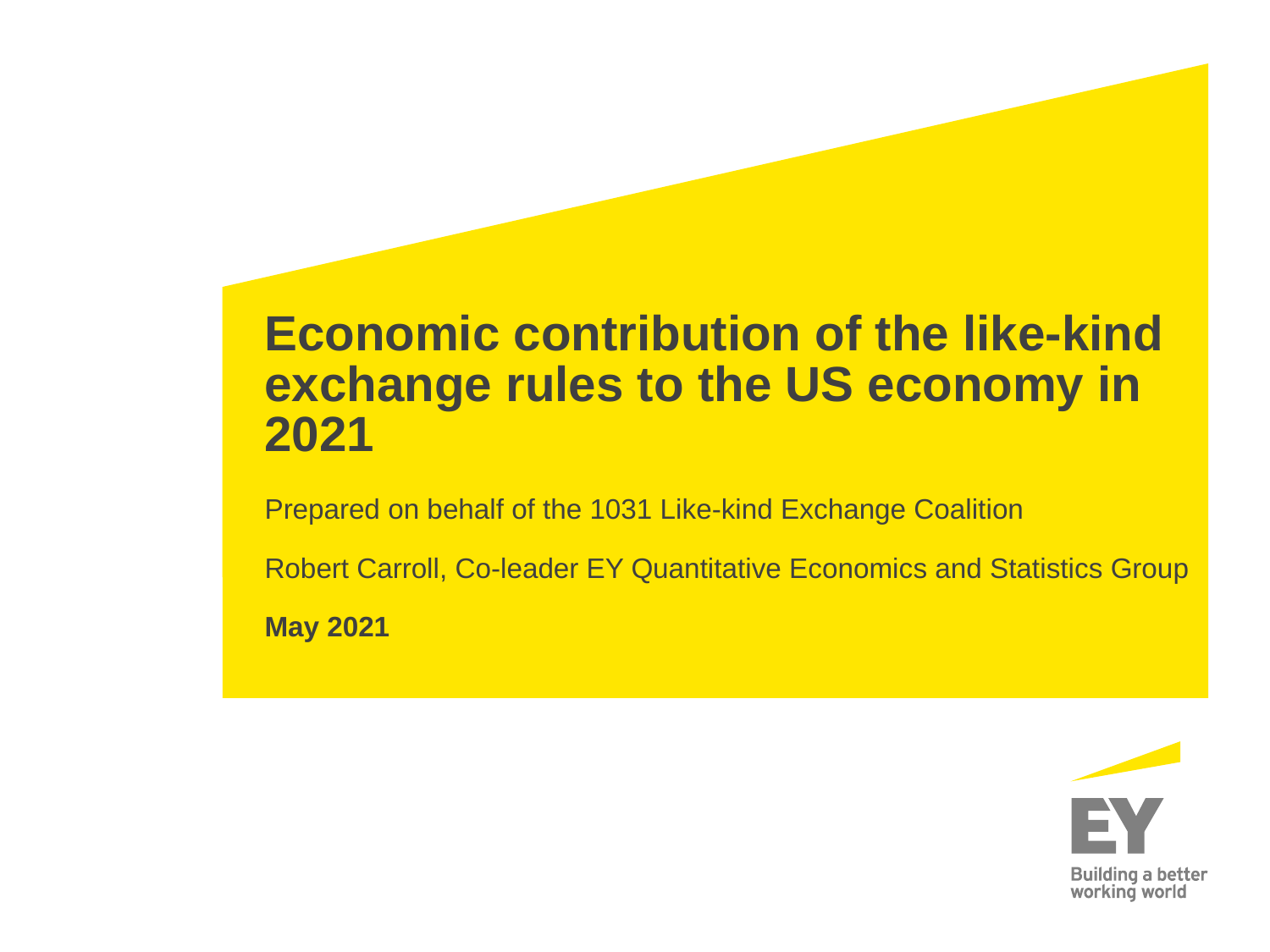

# Economic contribution of the like-kind exchange rules to the US economy in 2021
Prepared on behalf of the 1031 Like-kind Exchange Coalition

Robert Carroll, Co-leader EY Quantitative Economics and Statistics Group

May 2021